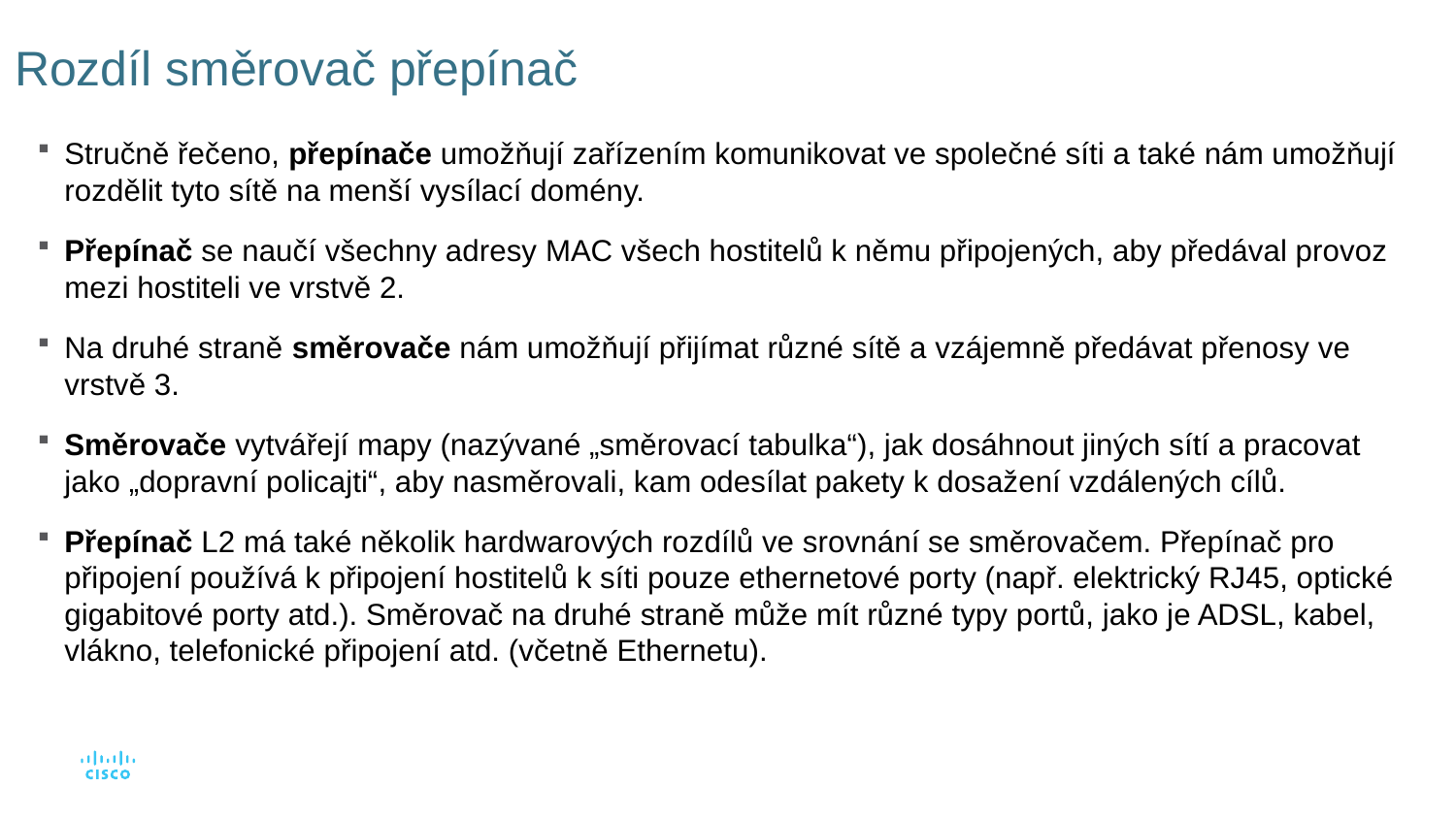

# Rozdíl směrovač přepínač
Stručně řečeno, přepínače umožňují zařízením komunikovat ve společné síti a také nám umožňují rozdělit tyto sítě na menší vysílací domény.
Přepínač se naučí všechny adresy MAC všech hostitelů k němu připojených, aby předával provoz mezi hostiteli ve vrstvě 2.
Na druhé straně směrovače nám umožňují přijímat různé sítě a vzájemně předávat přenosy ve vrstvě 3.
Směrovače vytvářejí mapy (nazývané „směrovací tabulka“), jak dosáhnout jiných sítí a pracovat jako „dopravní policajti“, aby nasměrovali, kam odesílat pakety k dosažení vzdálených cílů.
Přepínač L2 má také několik hardwarových rozdílů ve srovnání se směrovačem. Přepínač pro připojení používá k připojení hostitelů k síti pouze ethernetové porty (např. elektrický RJ45, optické gigabitové porty atd.). Směrovač na druhé straně může mít různé typy portů, jako je ADSL, kabel, vlákno, telefonické připojení atd. (včetně Ethernetu).